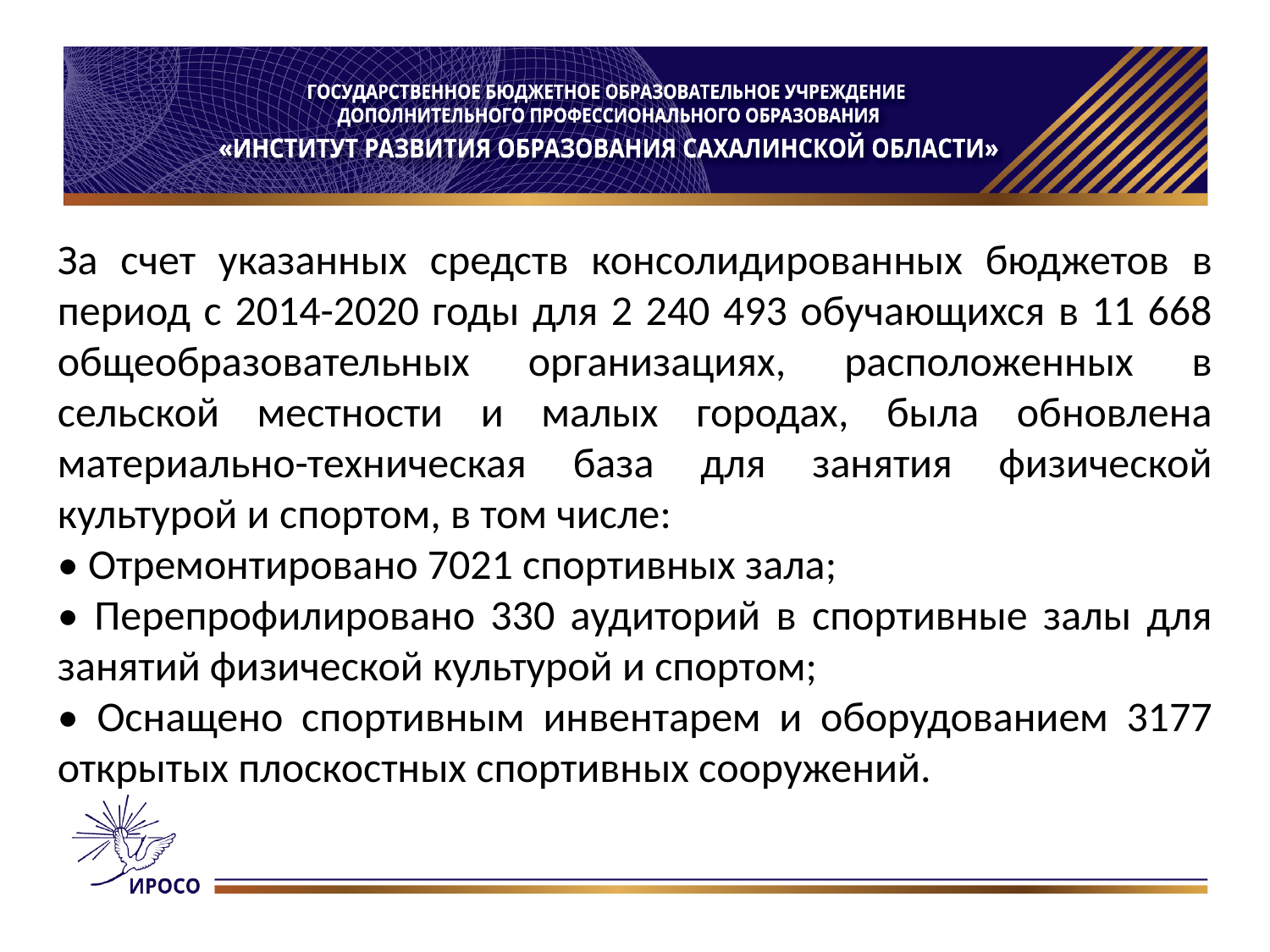

#

За счет указанных средств консолидированных бюджетов в период с 2014-2020 годы для 2 240 493 обучающихся в 11 668 общеобразовательных организациях, расположенных в сельской местности и малых городах, была обновлена материально-техническая база для занятия физической культурой и спортом, в том числе:
• Отремонтировано 7021 спортивных зала;
• Перепрофилировано 330 аудиторий в спортивные залы для занятий физической культурой и спортом;
• Оснащено спортивным инвентарем и оборудованием 3177 открытых плоскостных спортивных сооружений.